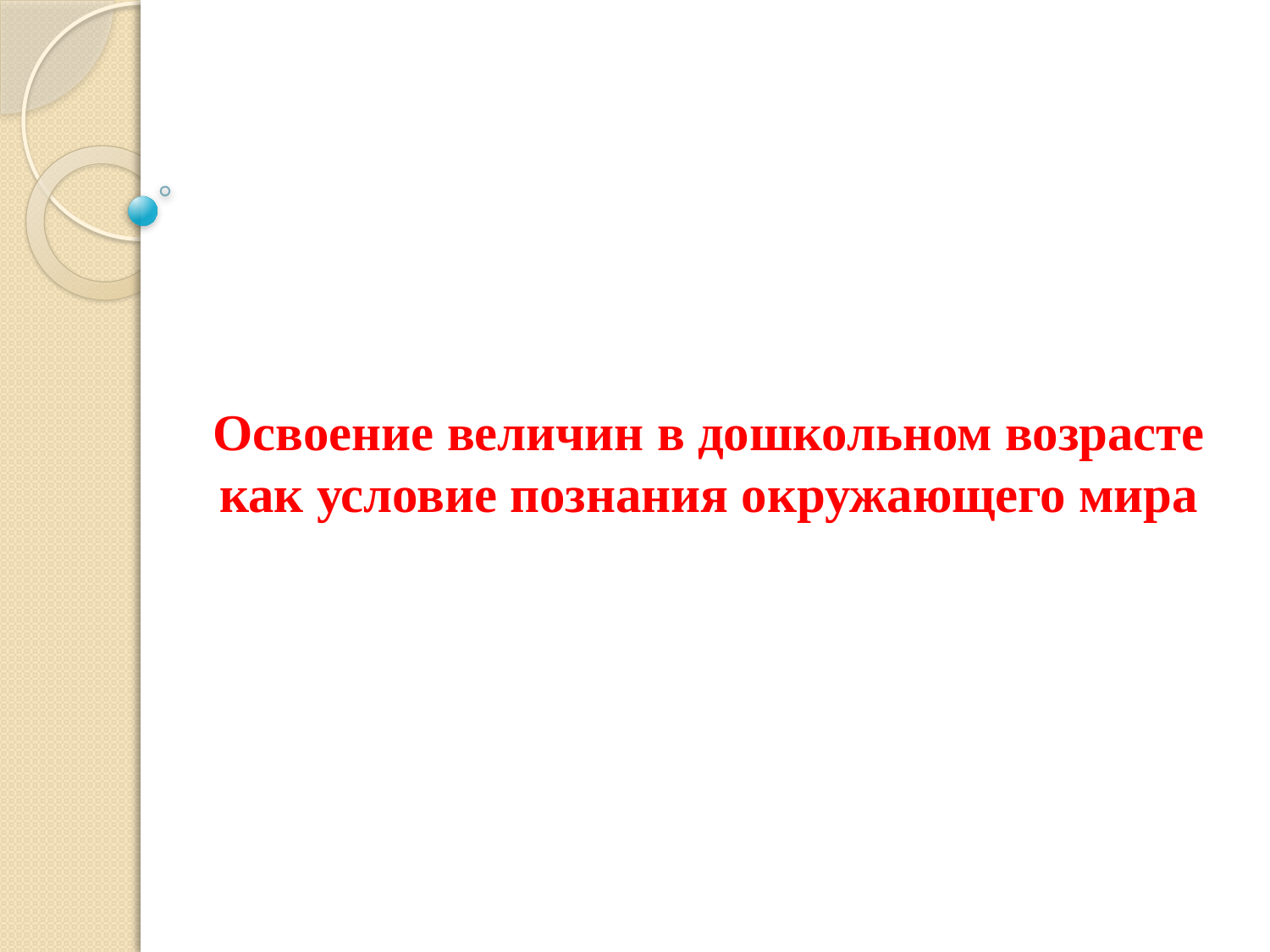

# Освоение величин в дошкольном возрасте как условие познания окружающего мира